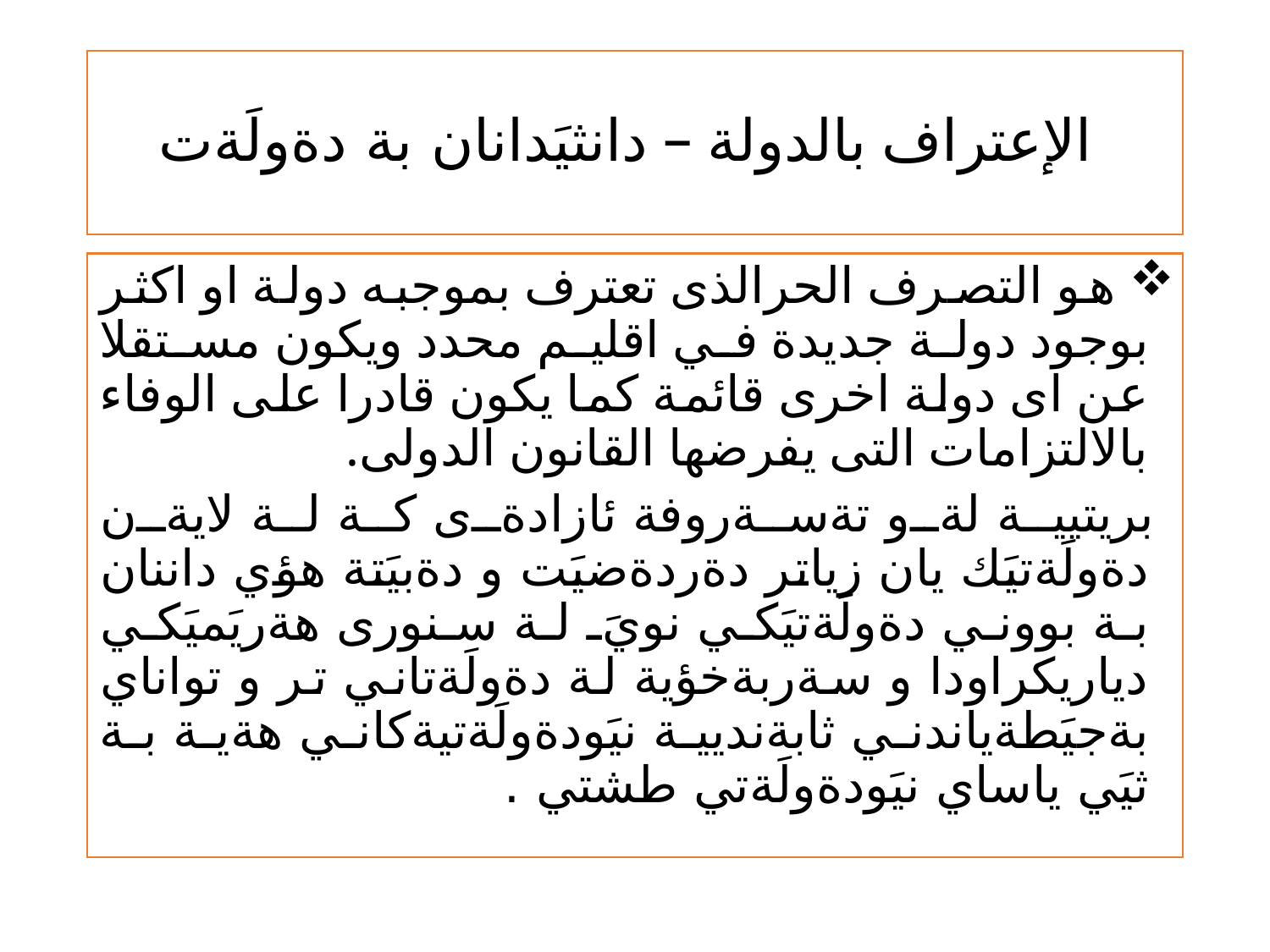

# الإعتراف بالدولة – دانثيَدانان بة دةولَةت
 هو التصرف الحرالذى تعترف بموجبه دولة او اكثر بوجود دولة جديدة في اقليم محدد ويكون مستقلا عن اى دولة اخرى قائمة كما يكون قادرا على الوفاء بالالتزامات التى يفرضها القانون الدولى.
 بريتيية لةو تةسةروفة ئازادةى كة لة لايةن دةولَةتيَك يان زياتر دةردةضيَت و دةبيَتة هؤي داننان بة بووني دةولَةتيَكي نويَ لة سنورى هةريَميَكي دياريكراودا و سةربةخؤية لة دةولَةتاني تر و تواناي بةجيَطةياندني ثابةنديية نيَودةولَةتيةكاني هةية بة ثيَي ياساي نيَودةولَةتي طشتي .